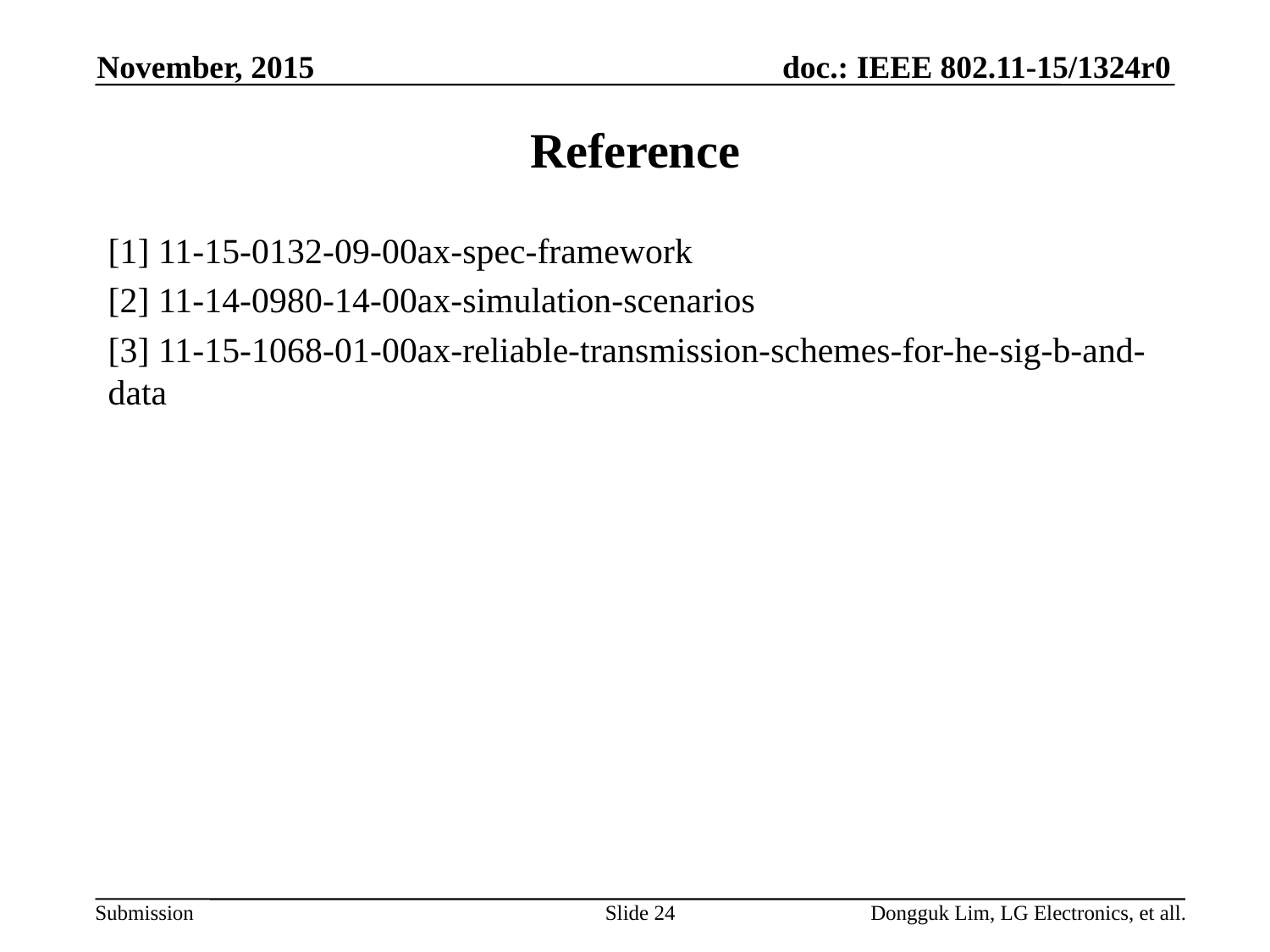

November, 2015
# Reference
[1] 11-15-0132-09-00ax-spec-framework
[2] 11-14-0980-14-00ax-simulation-scenarios
[3] 11-15-1068-01-00ax-reliable-transmission-schemes-for-he-sig-b-and-data

Slide 24
Dongguk Lim, LG Electronics, et all.